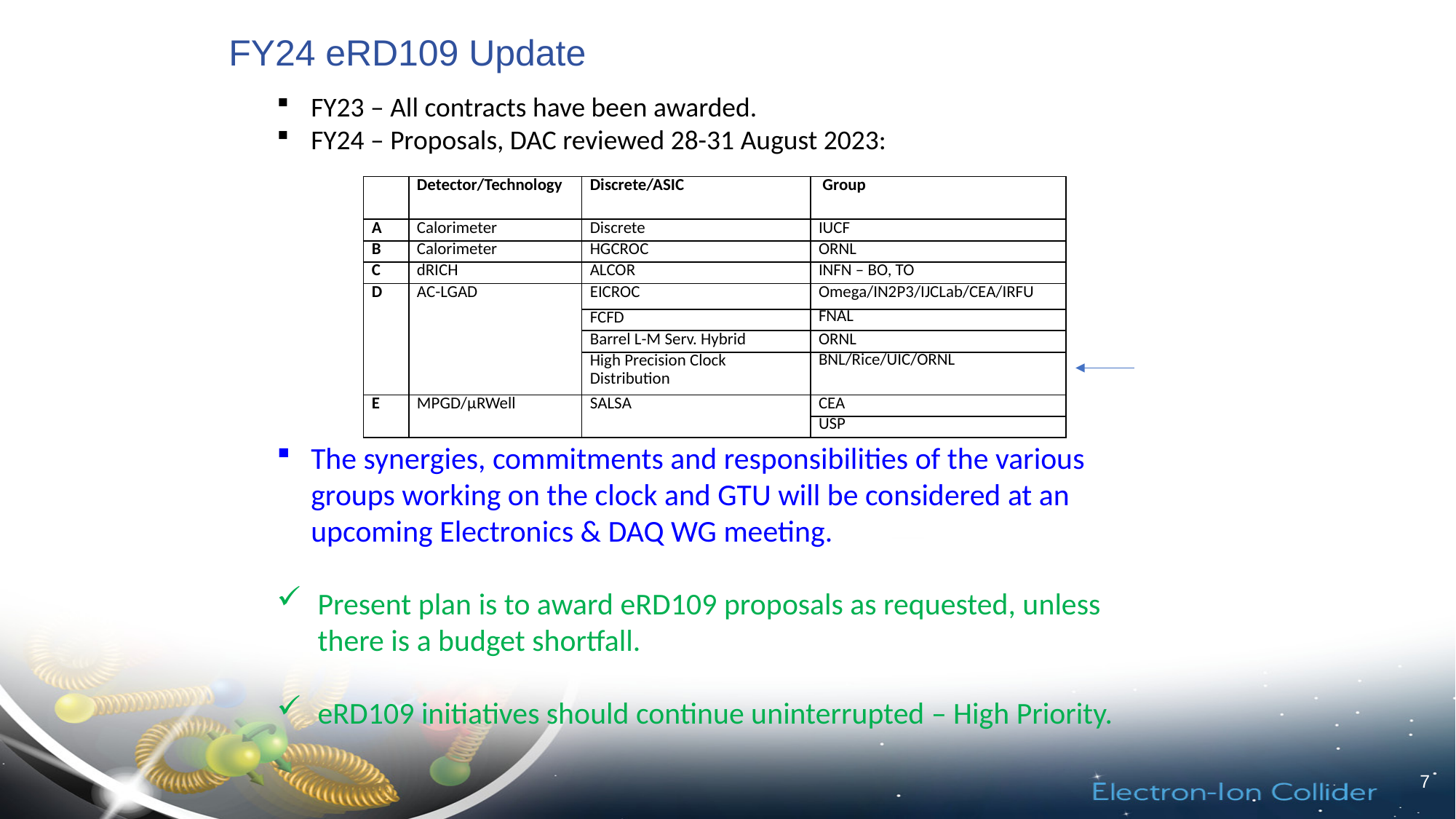

# FY24 eRD109 Update
FY23 – All contracts have been awarded.
FY24 – Proposals, DAC reviewed 28-31 August 2023:

|  | Detector/Technology | Discrete/ASIC | Group |
| --- | --- | --- | --- |
| A | Calorimeter | Discrete | IUCF |
| B | Calorimeter | HGCROC | ORNL |
| C | dRICH | ALCOR | INFN – BO, TO |
| D | AC-LGAD | EICROC | Omega/IN2P3/IJCLab/CEA/IRFU |
|  |  | FCFD | FNAL |
|  |  | Barrel L-M Serv. Hybrid | ORNL |
|  |  | High Precision Clock Distribution | BNL/Rice/UIC/ORNL |
| E | MPGD/µRWell | SALSA | CEA |
|  |  |  | USP |
The synergies, commitments and responsibilities of the various groups working on the clock and GTU will be considered at an upcoming Electronics & DAQ WG meeting.

Present plan is to award eRD109 proposals as requested, unless there is a budget shortfall.

eRD109 initiatives should continue uninterrupted – High Priority.
7